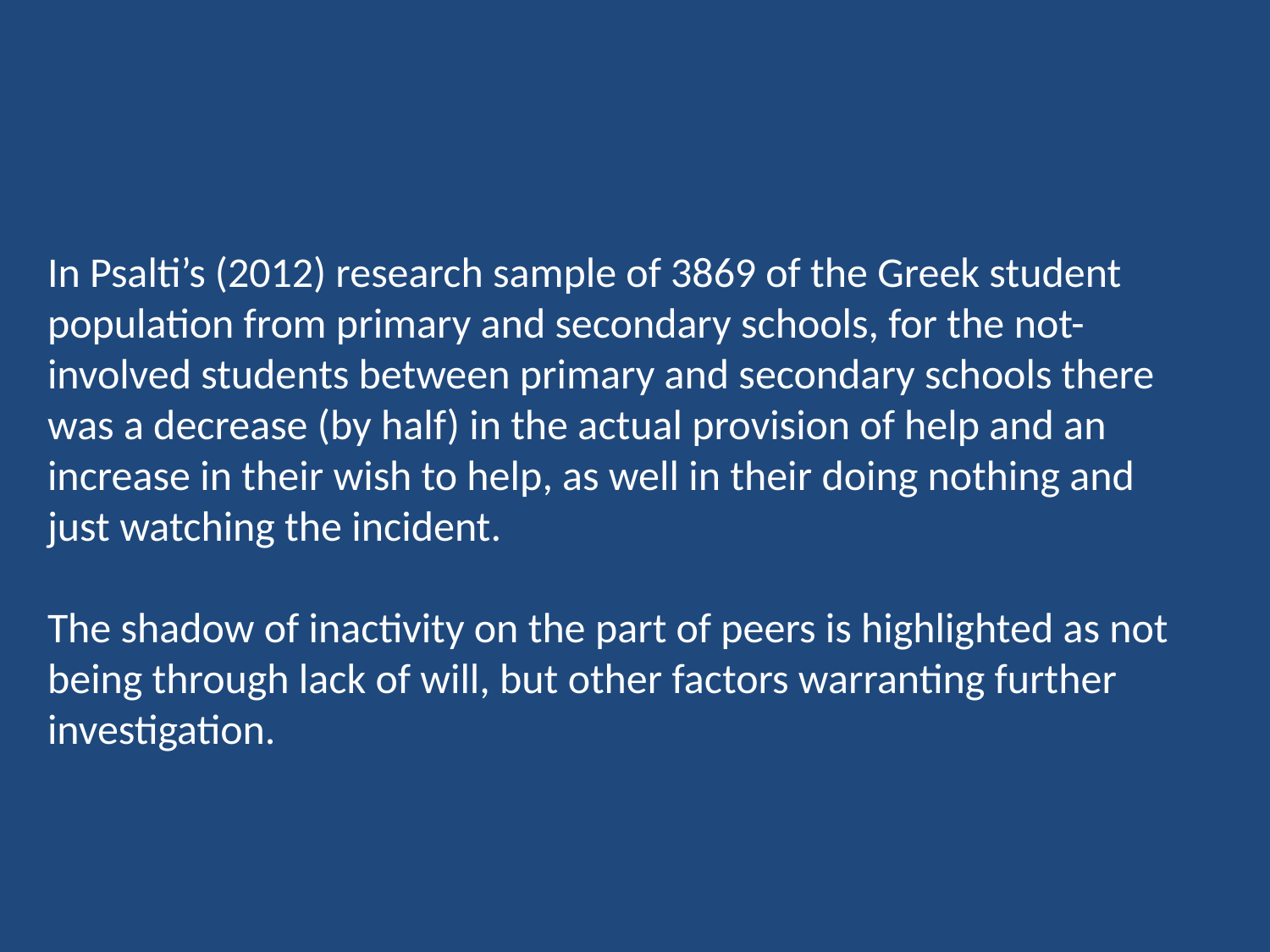

In Psalti’s (2012) research sample of 3869 of the Greek student population from primary and secondary schools, for the not-involved students between primary and secondary schools there was a decrease (by half) in the actual provision of help and an increase in their wish to help, as well in their doing nothing and just watching the incident.

The shadow of inactivity on the part of peers is highlighted as not being through lack of will, but other factors warranting further investigation.